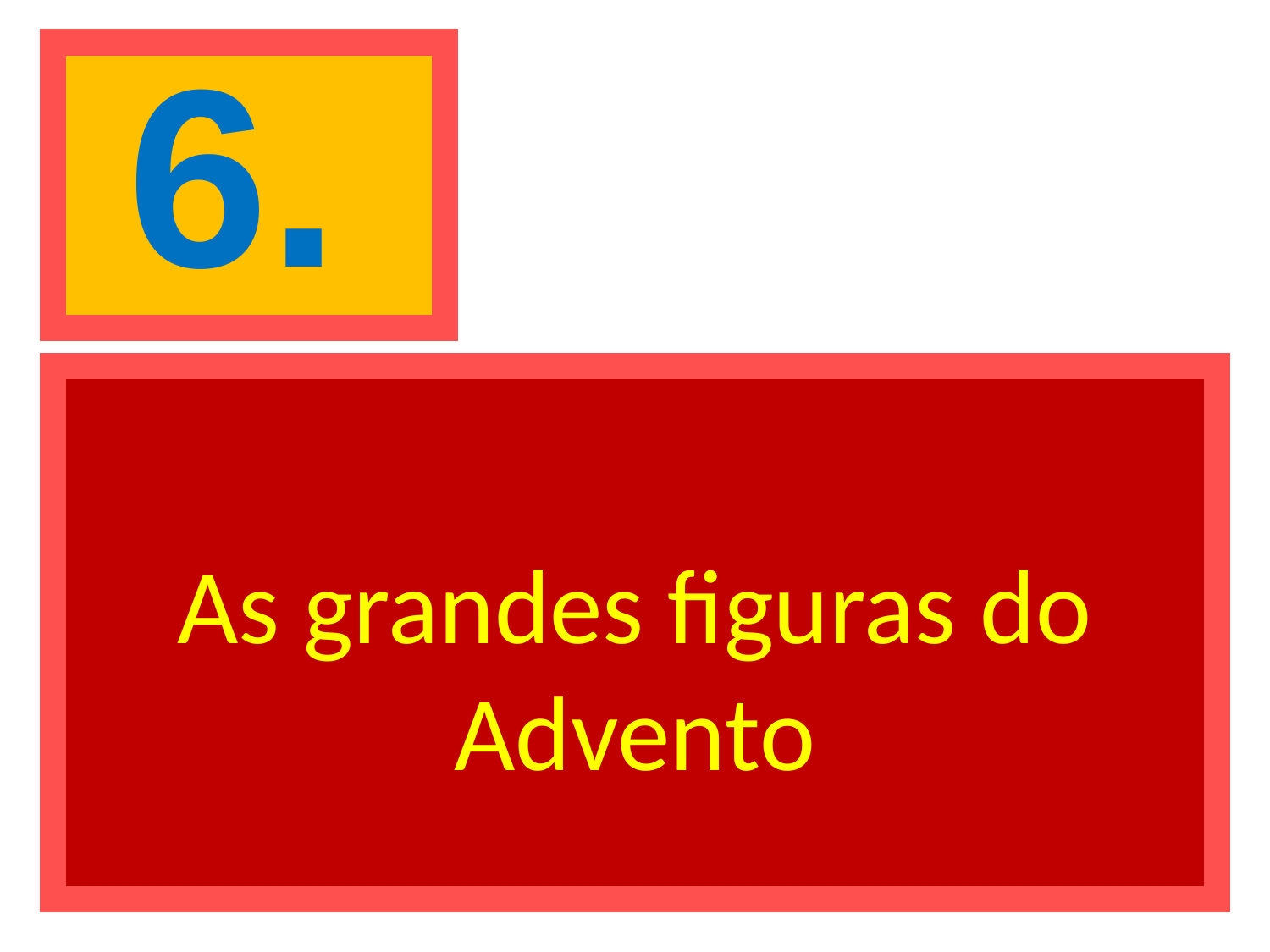

# 6.

As grandes figuras do Advento